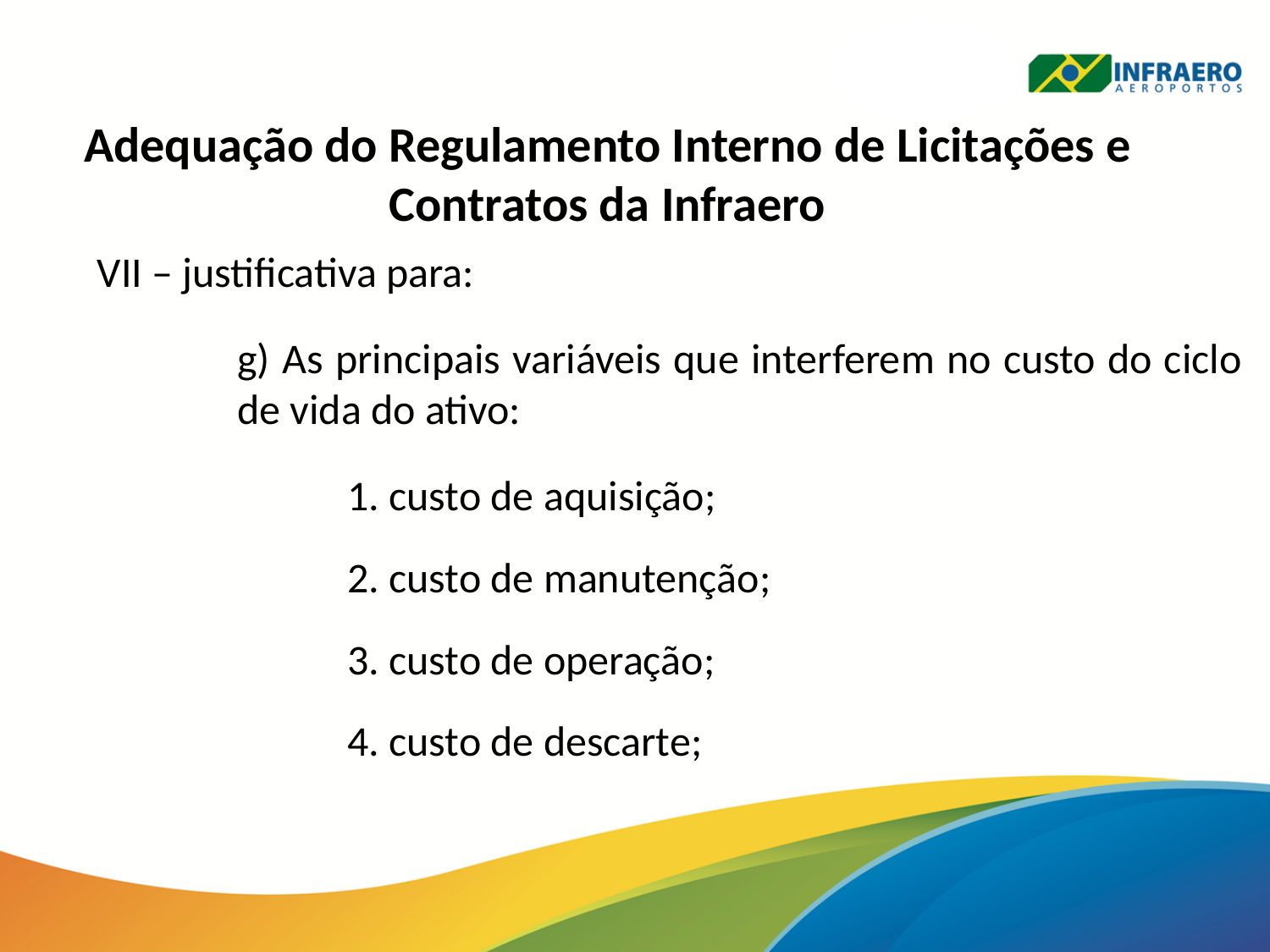

Adequação do Regulamento Interno de Licitações e Contratos da Infraero
VII – justificativa para:
g) As principais variáveis que interferem no custo do ciclo de vida do ativo:
1. custo de aquisição;
2. custo de manutenção;
3. custo de operação;
4. custo de descarte;